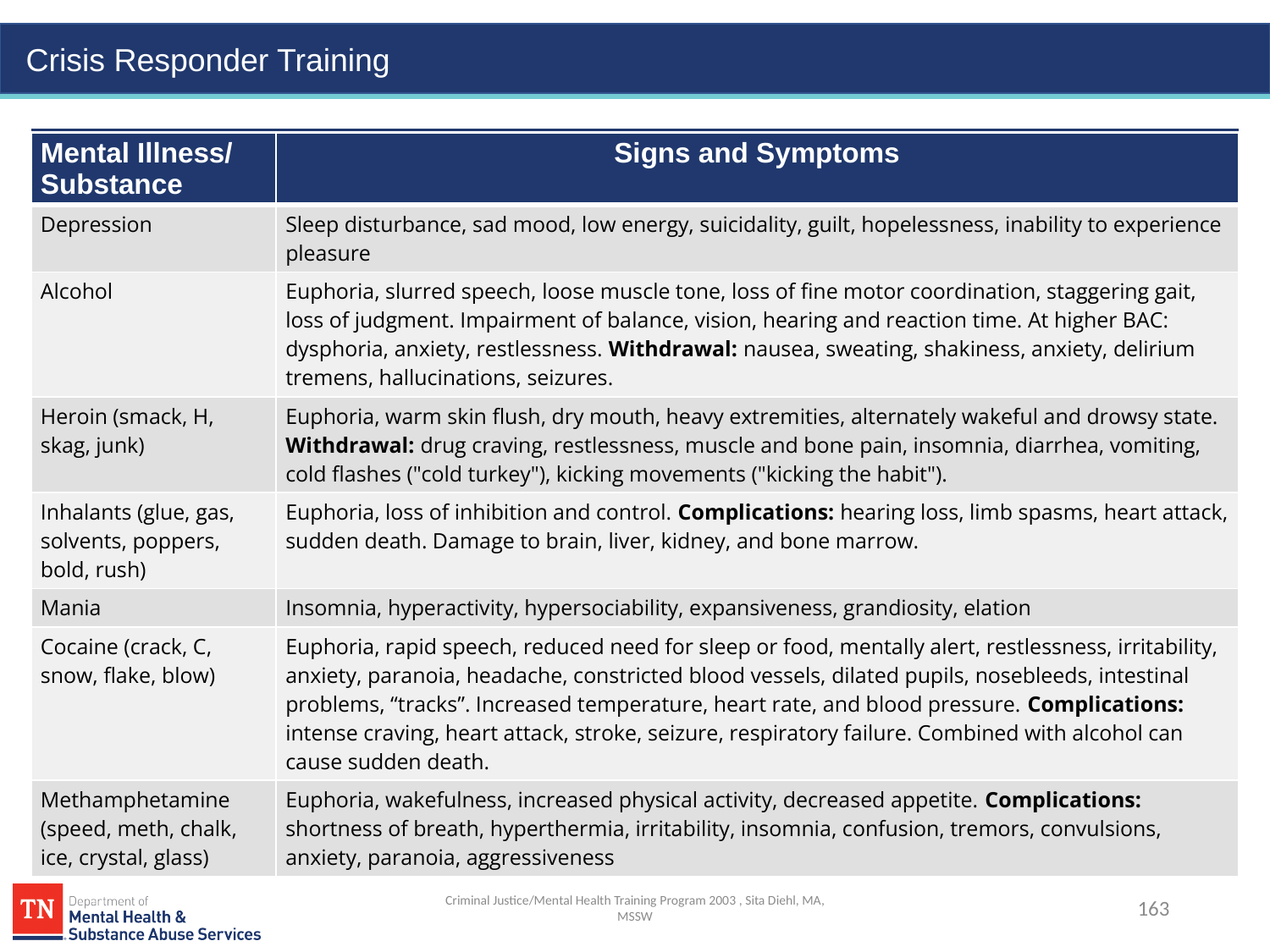

| Mental Illness/ Substance | Signs and Symptoms |
| --- | --- |
| Depression | Sleep disturbance, sad mood, low energy, suicidality, guilt, hopelessness, inability to experience pleasure |
| Alcohol | Euphoria, slurred speech, loose muscle tone, loss of fine motor coordination, staggering gait, loss of judgment. Impairment of balance, vision, hearing and reaction time. At higher BAC: dysphoria, anxiety, restlessness. Withdrawal: nausea, sweating, shakiness, anxiety, delirium tremens, hallucinations, seizures. |
| Heroin (smack, H, skag, junk) | Euphoria, warm skin flush, dry mouth, heavy extremities, alternately wakeful and drowsy state. Withdrawal: drug craving, restlessness, muscle and bone pain, insomnia, diarrhea, vomiting, cold flashes ("cold turkey"), kicking movements ("kicking the habit"). |
| Inhalants (glue, gas, solvents, poppers, bold, rush) | Euphoria, loss of inhibition and control. Complications: hearing loss, limb spasms, heart attack, sudden death. Damage to brain, liver, kidney, and bone marrow. |
| Mania | Insomnia, hyperactivity, hypersociability, expansiveness, grandiosity, elation |
| Cocaine (crack, C, snow, flake, blow) | Euphoria, rapid speech, reduced need for sleep or food, mentally alert, restlessness, irritability, anxiety, paranoia, headache, constricted blood vessels, dilated pupils, nosebleeds, intestinal problems, “tracks”. Increased temperature, heart rate, and blood pressure. Complications: intense craving, heart attack, stroke, seizure, respiratory failure. Combined with alcohol can cause sudden death. |
| Methamphetamine (speed, meth, chalk, ice, crystal, glass) | Euphoria, wakefulness, increased physical activity, decreased appetite. Complications: shortness of breath, hyperthermia, irritability, insomnia, confusion, tremors, convulsions, anxiety, paranoia, aggressiveness |
Criminal Justice/Mental Health Training Program 2003 , Sita Diehl, MA, MSSW
163